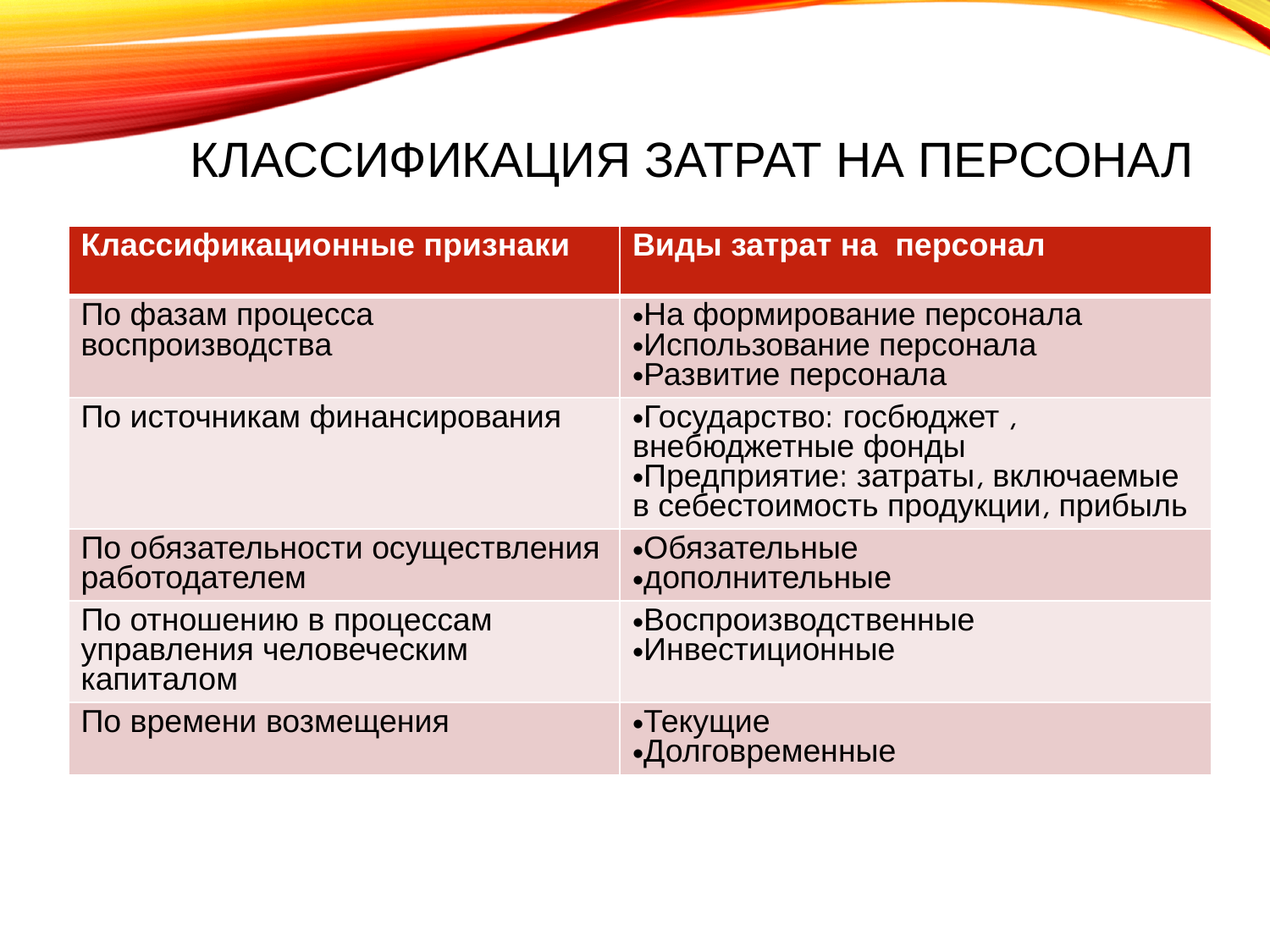

# Классификация затрат на персонал
| Классификационные признаки | Виды затрат на персонал |
| --- | --- |
| По фазам процесса воспроизводства | На формирование персонала Использование персонала Развитие персонала |
| По источникам финансирования | Государство: госбюджет , внебюджетные фонды Предприятие: затраты, включаемые в себестоимость продукции, прибыль |
| По обязательности осуществления работодателем | Обязательные дополнительные |
| По отношению в процессам управления человеческим капиталом | Воспроизводственные Инвестиционные |
| По времени возмещения | Текущие Долговременные |